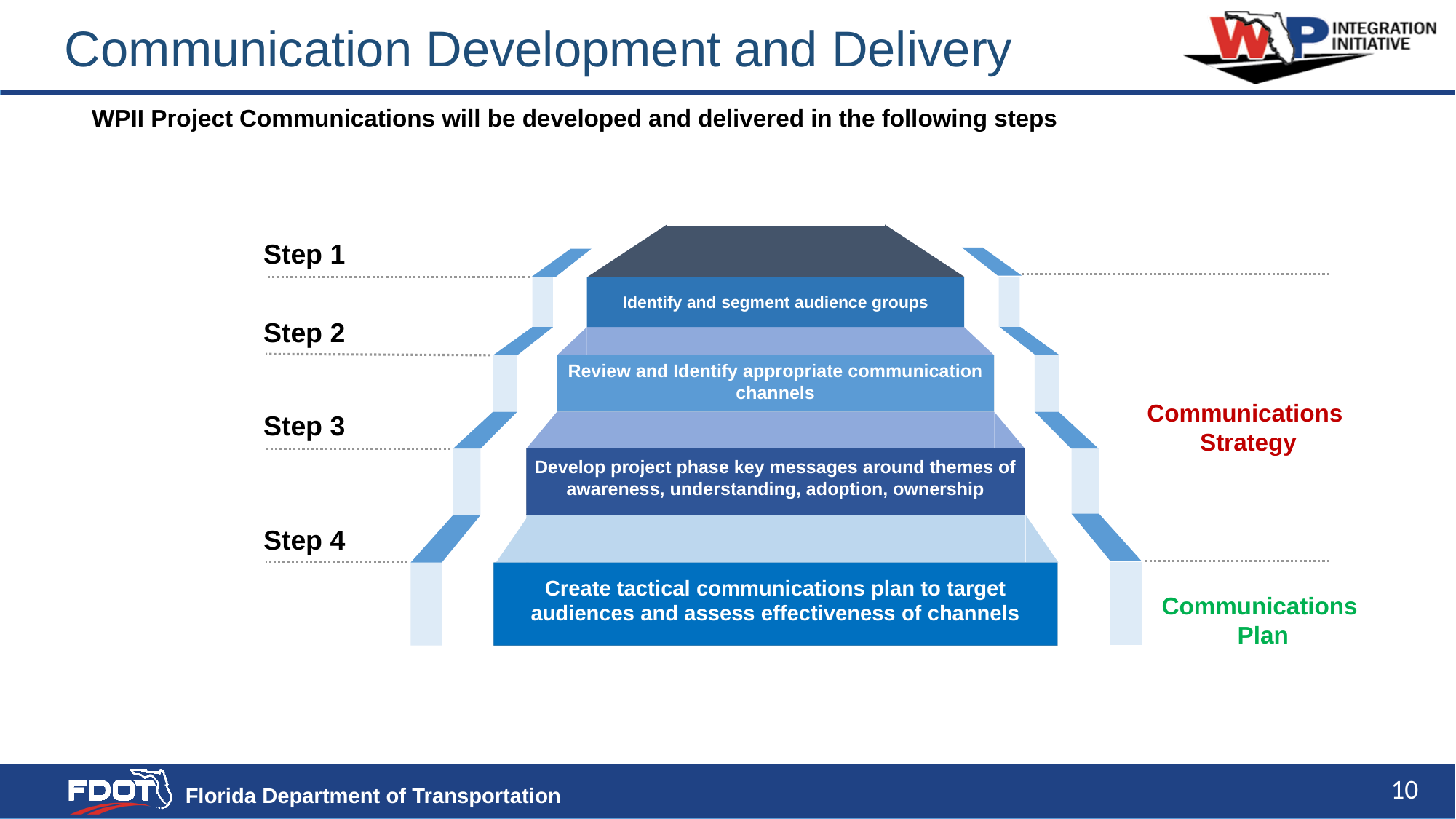

# Communication Development and Delivery
WPII Project Communications will be developed and delivered in the following steps

Step 1

Identify and segment audience groups

Step 2

Review and Identify appropriate communication channels

Step 3

Develop project phase key messages around themes of awareness, understanding, adoption, ownership

Step 4

Create tactical communications plan to target audiences and assess effectiveness of channels

Communications
Strategy
Communications
 Plan
10